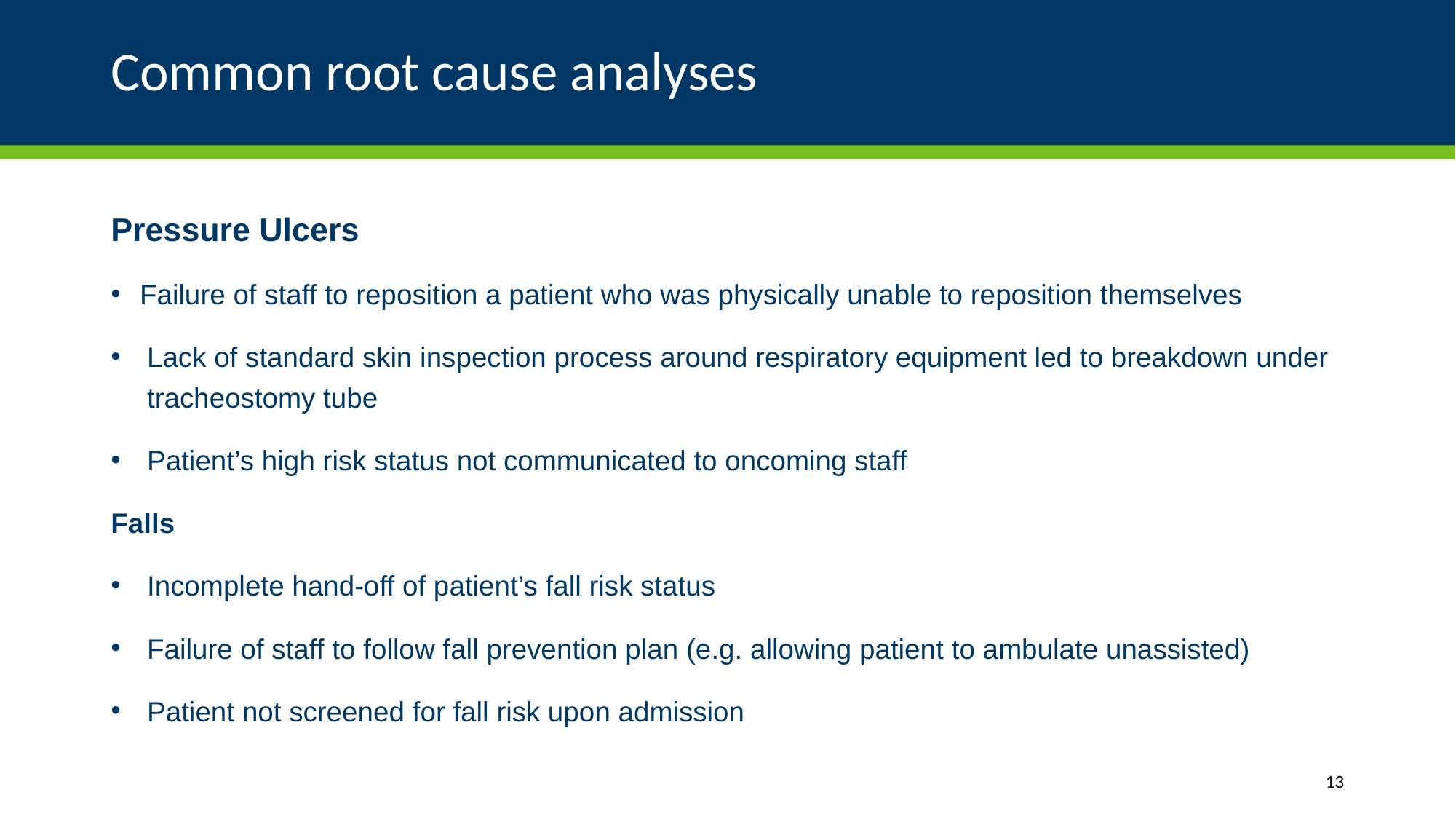

# Common root cause analyses
Pressure Ulcers
Failure of staff to reposition a patient who was physically unable to reposition themselves
Lack of standard skin inspection process around respiratory equipment led to breakdown under tracheostomy tube
Patient’s high risk status not communicated to oncoming staff
Falls
Incomplete hand-off of patient’s fall risk status
Failure of staff to follow fall prevention plan (e.g. allowing patient to ambulate unassisted)
Patient not screened for fall risk upon admission

13